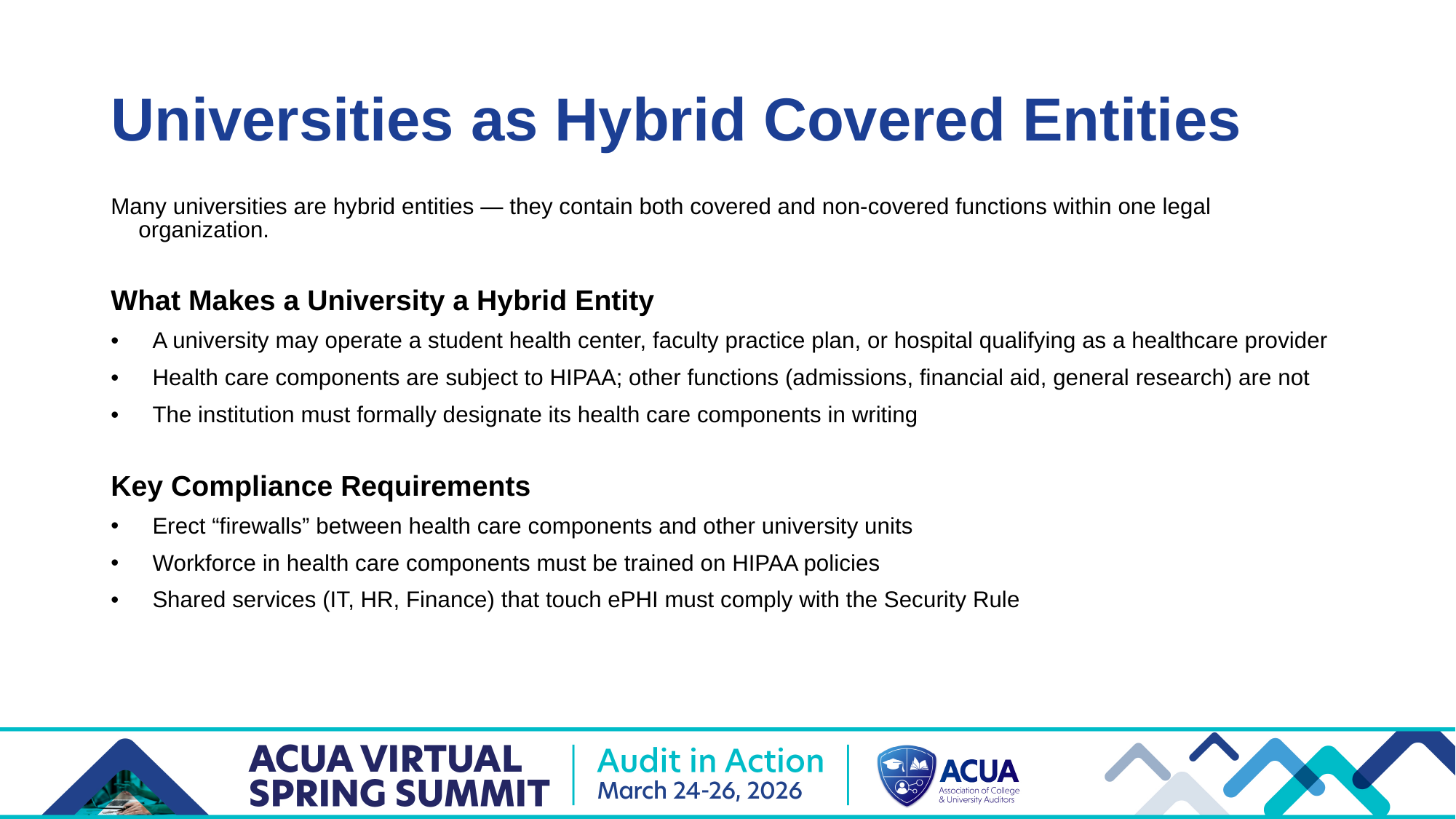

# Universities as Hybrid Covered Entities
Many universities are hybrid entities — they contain both covered and non-covered functions within one legal organization.

What Makes a University a Hybrid Entity
A university may operate a student health center, faculty practice plan, or hospital qualifying as a healthcare provider
Health care components are subject to HIPAA; other functions (admissions, financial aid, general research) are not
The institution must formally designate its health care components in writing

Key Compliance Requirements
Erect “firewalls” between health care components and other university units
Workforce in health care components must be trained on HIPAA policies
Shared services (IT, HR, Finance) that touch ePHI must comply with the Security Rule